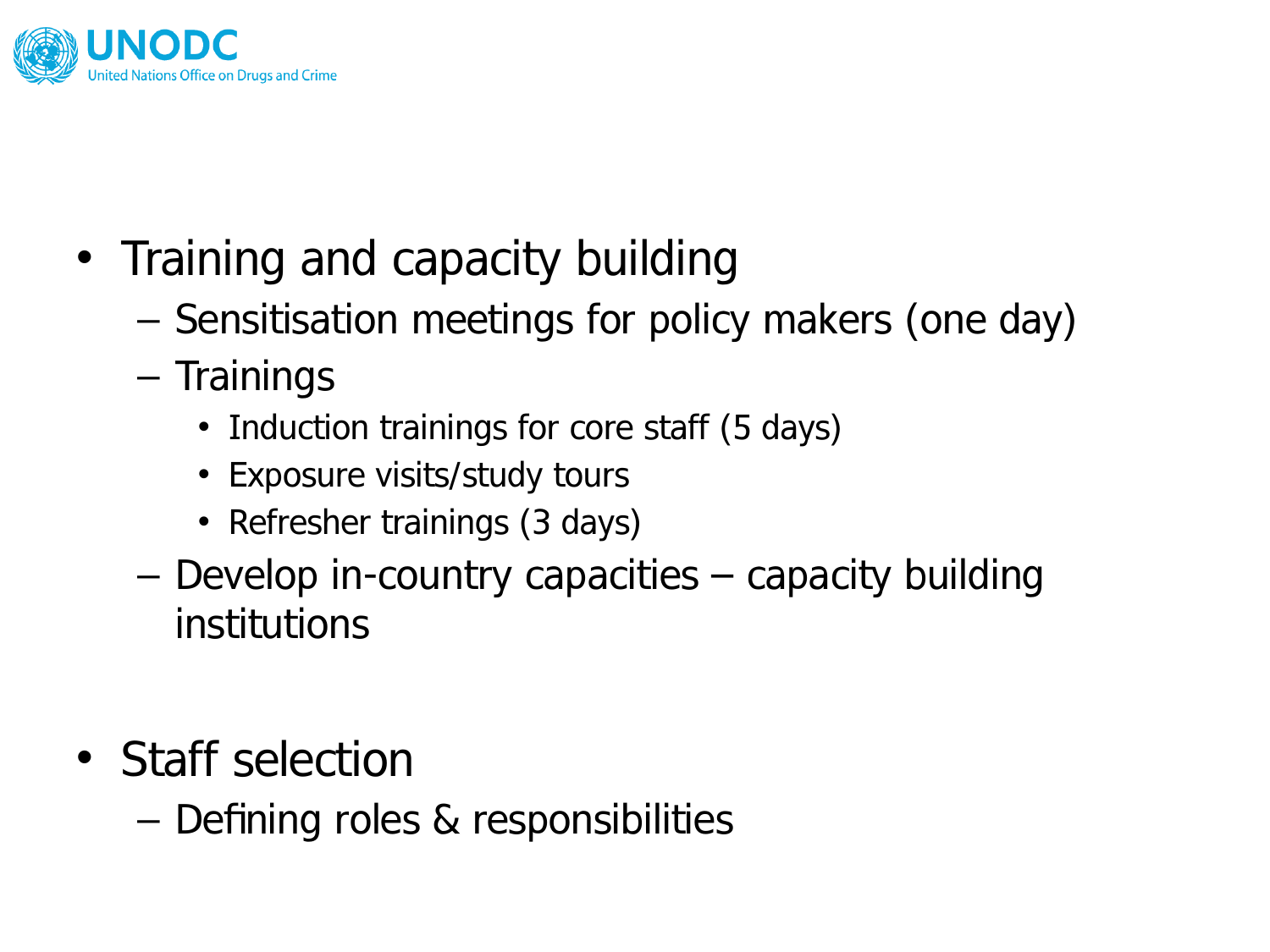

#
Training and capacity building
Sensitisation meetings for policy makers (one day)
Trainings
Induction trainings for core staff (5 days)
Exposure visits/study tours
Refresher trainings (3 days)
Develop in-country capacities – capacity building institutions

Staff selection
Defining roles & responsibilities